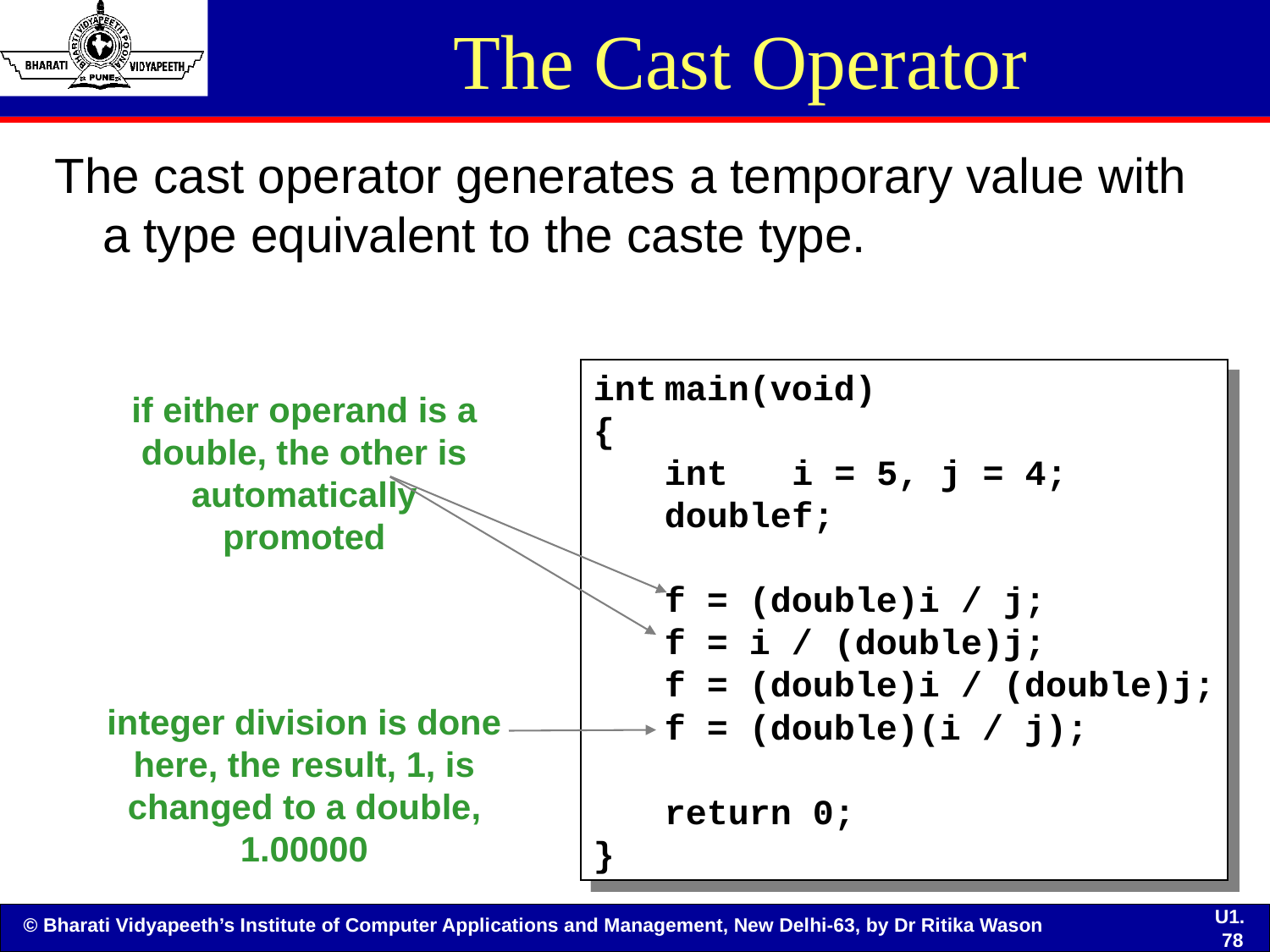

# The Cast Operator
The cast operator generates a temporary value with a type equivalent to the caste type.

int	main(void)
{
	int	i = 5, j = 4;
	double	f;

	f = (double)i / j;
	f = i / (double)j;
	f = (double)i / (double)j;
	f = (double)(i / j);

	return 0;
}
if either operand is a double, the other is automatically promoted

integer division is done here, the result, 1, is changed to a double, 1.00000